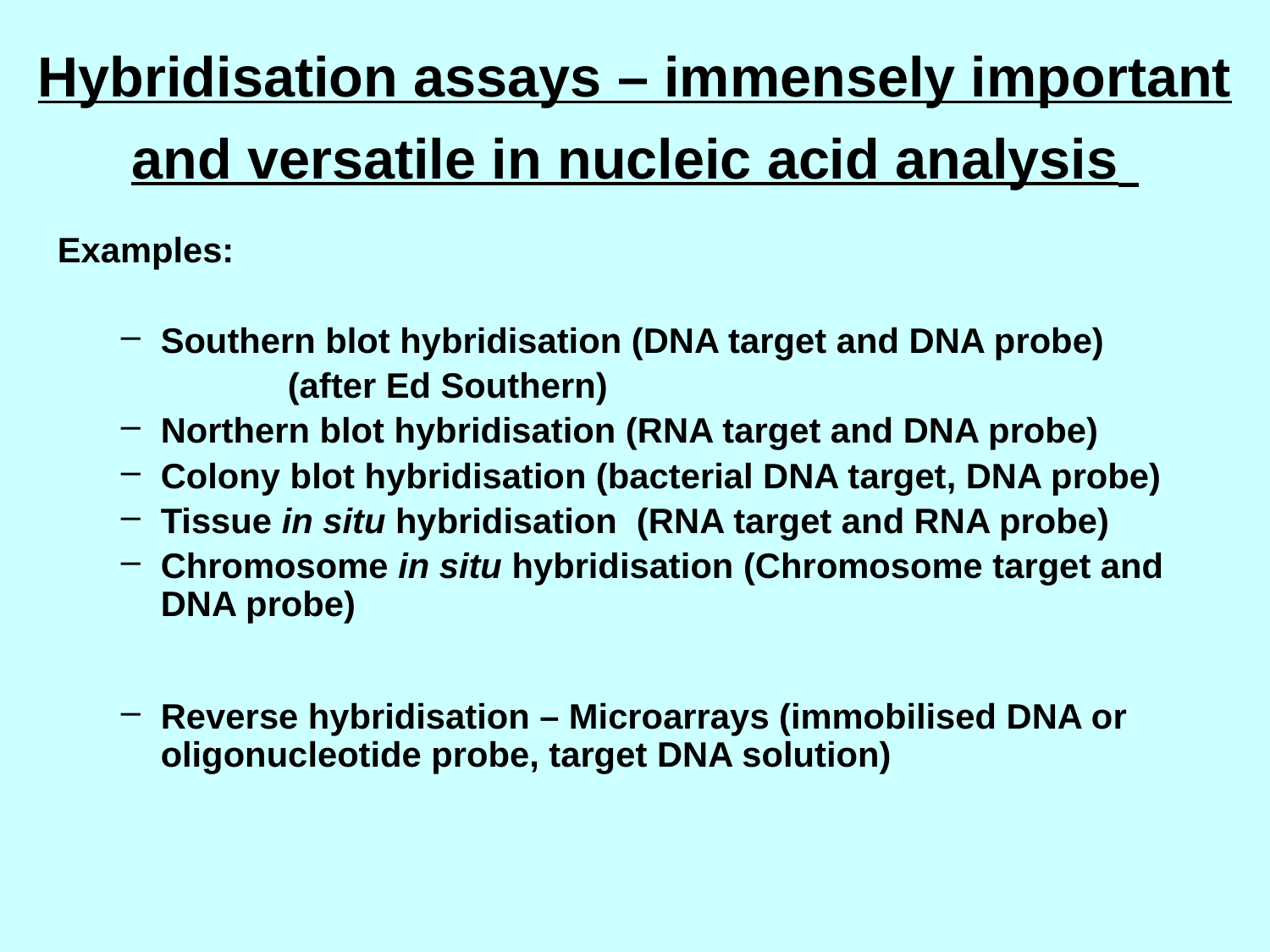

# Hybridisation assays – immensely important and versatile in nucleic acid analysis
Examples:

Southern blot hybridisation (DNA target and DNA probe)
		(after Ed Southern)
Northern blot hybridisation (RNA target and DNA probe)
Colony blot hybridisation (bacterial DNA target, DNA probe)
Tissue in situ hybridisation  (RNA target and RNA probe)
Chromosome in situ hybridisation (Chromosome target and DNA probe)

Reverse hybridisation – Microarrays (immobilised DNA or oligonucleotide probe, target DNA solution)